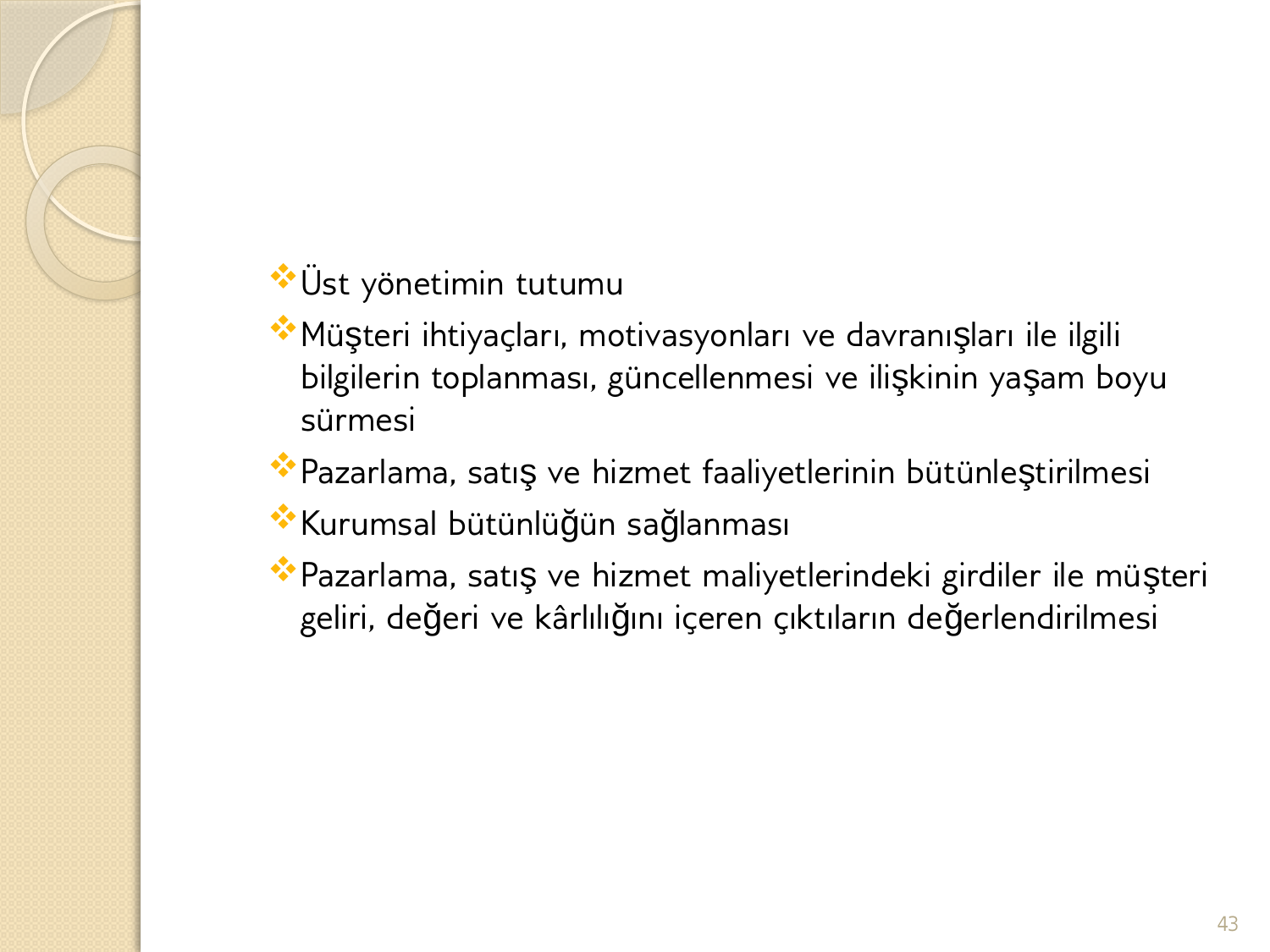

#

Üst yönetimin tutumu
Müşteri ihtiyaçları, motivasyonları ve davranışları ile ilgili bilgilerin toplanması, güncellenmesi ve ilişkinin yaşam boyu sürmesi
Pazarlama, satış ve hizmet faaliyetlerinin bütünleştirilmesi
Kurumsal bütünlüğün sağlanması
Pazarlama, satış ve hizmet maliyetlerindeki girdiler ile müşteri geliri, değeri ve kârlılığını içeren çıktıların değerlendirilmesi

43